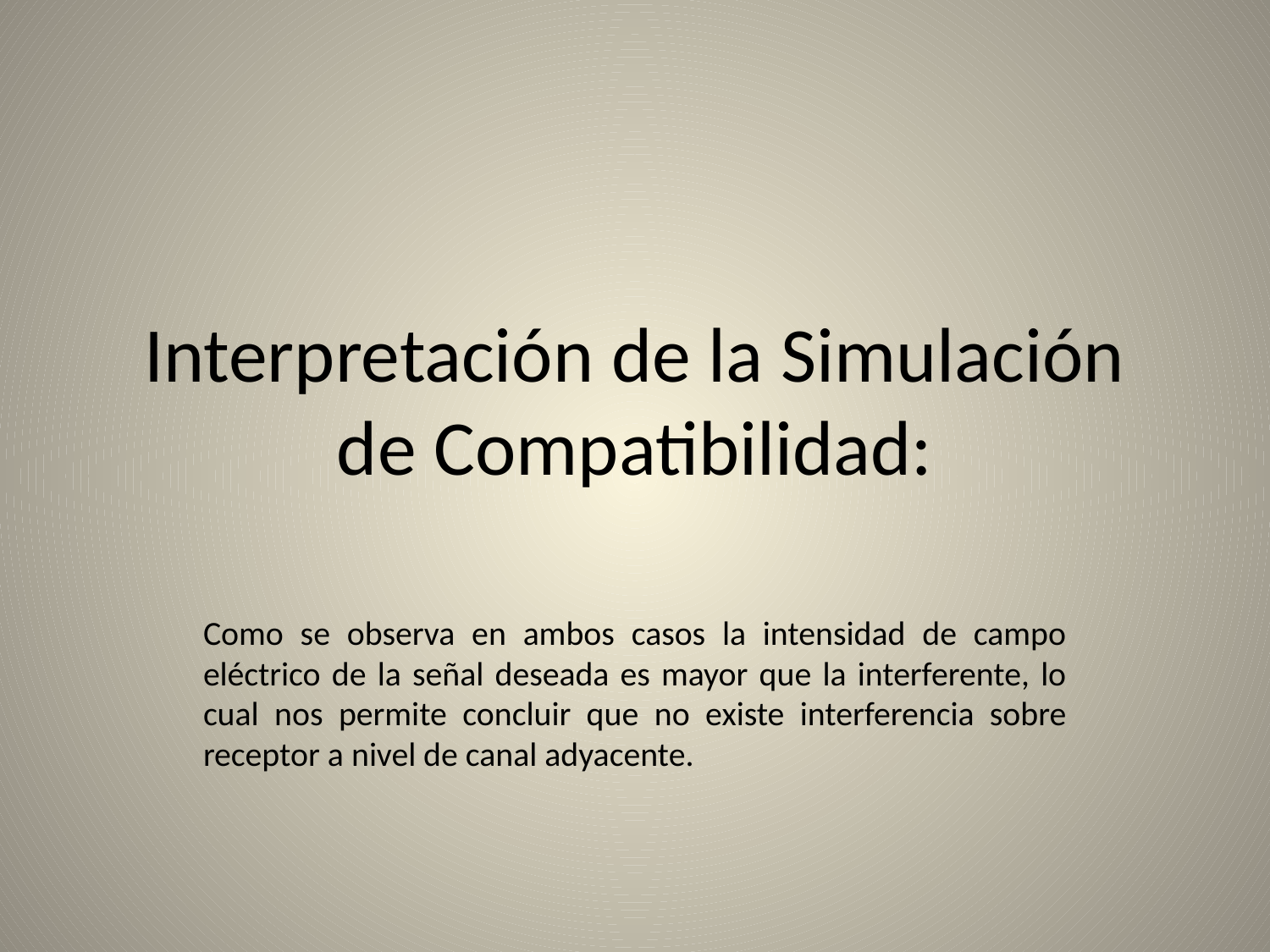

# Interpretación de la Simulación de Compatibilidad:

Como se observa en ambos casos la intensidad de campo eléctrico de la señal deseada es mayor que la interferente, lo cual nos permite concluir que no existe interferencia sobre receptor a nivel de canal adyacente.